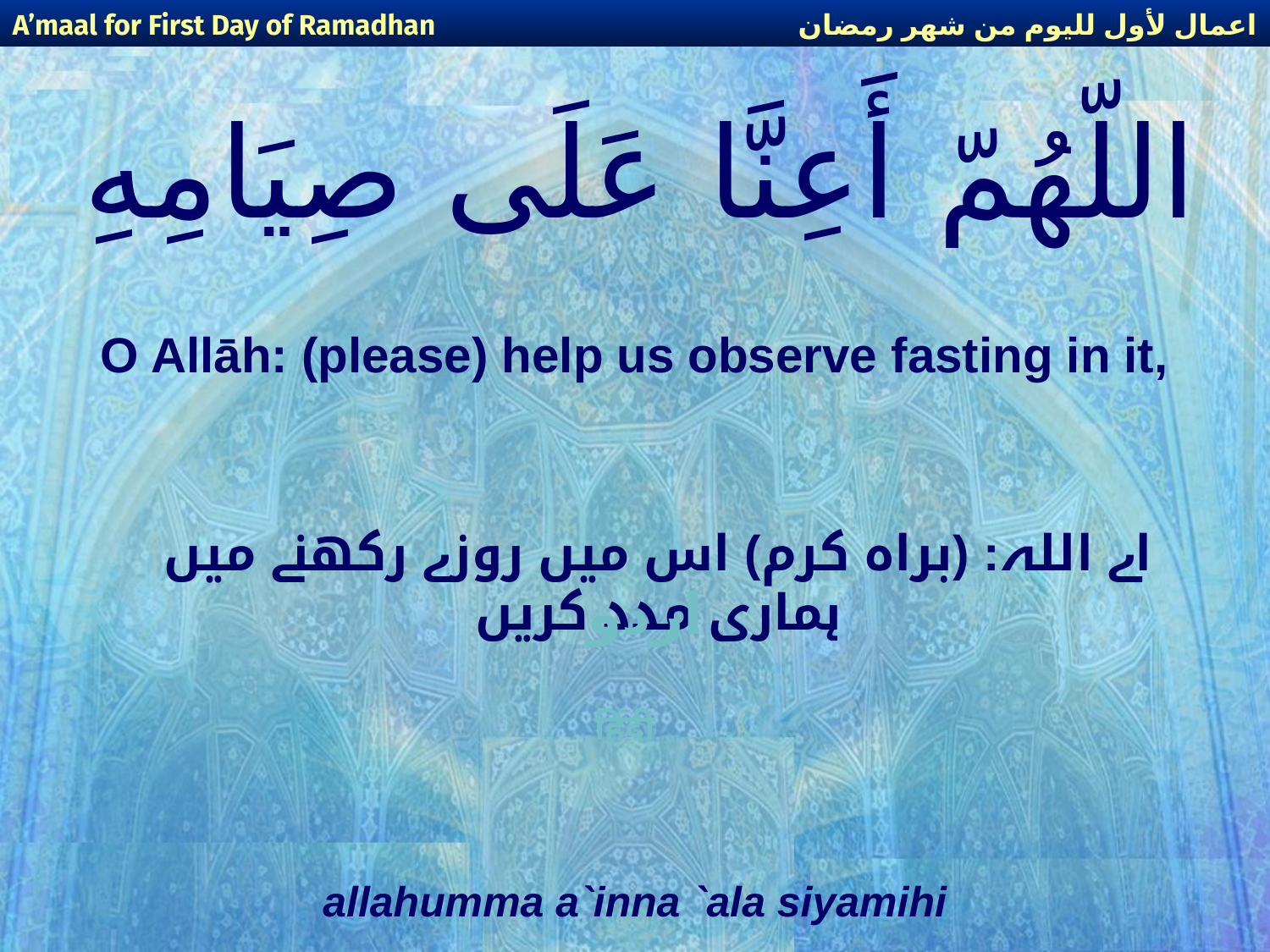

اعمال لأول لليوم من شهر رمضان
A’maal for First Day of Ramadhan
# اللّهُمّ أَعِنَّا عَلَى صِيَامِهِ
O Allāh: (please) help us observe fasting in it,

اے اللہ: (براہ کرم) اس میں روزے رکھنے میں ہماری مدد کریں
اردو
हिंदी
allahumma a`inna `ala siyamihi